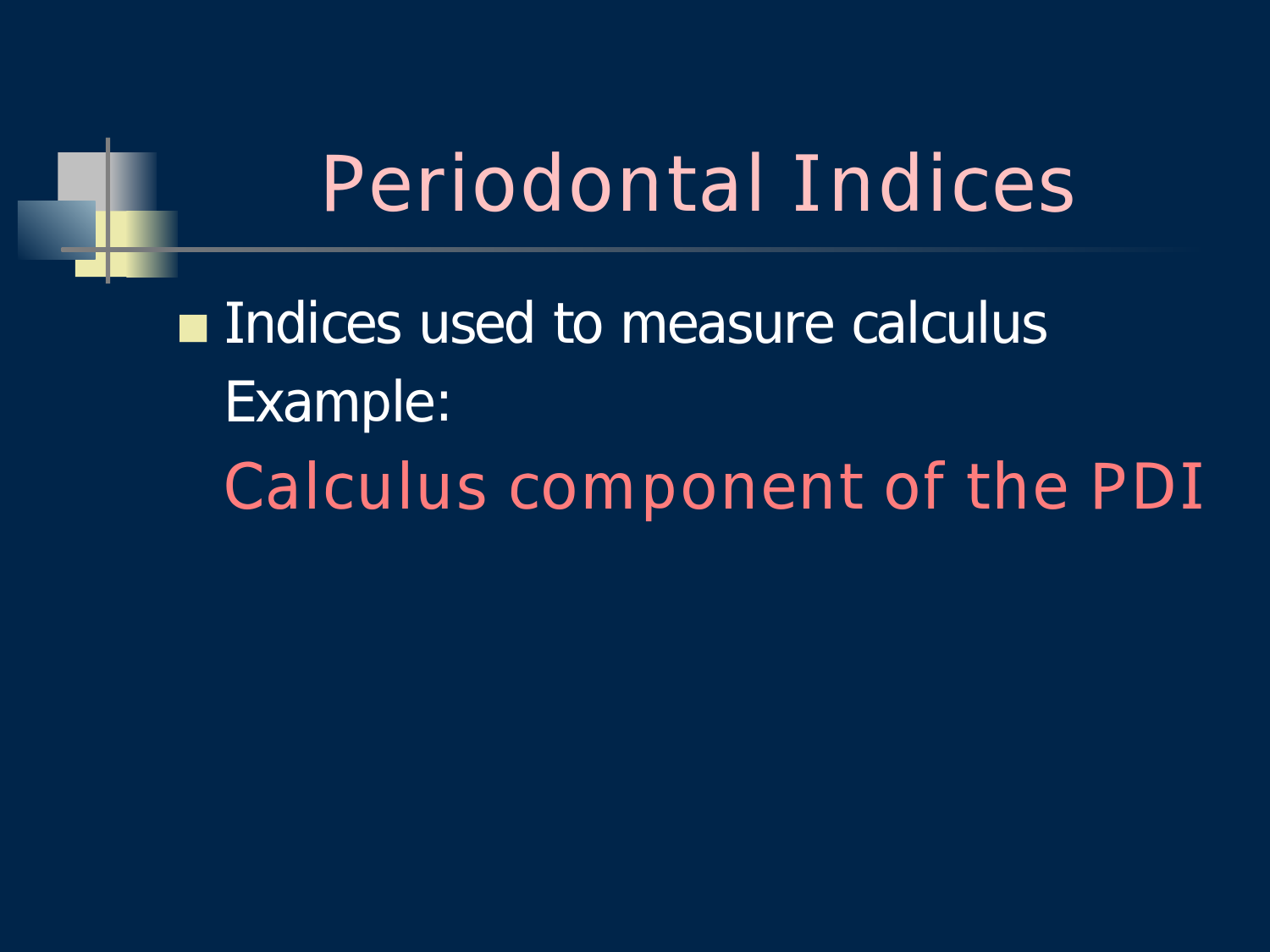

# Periodontal Indices
Indices used to measure calculus
	Example:
	Calculus component of the PDI